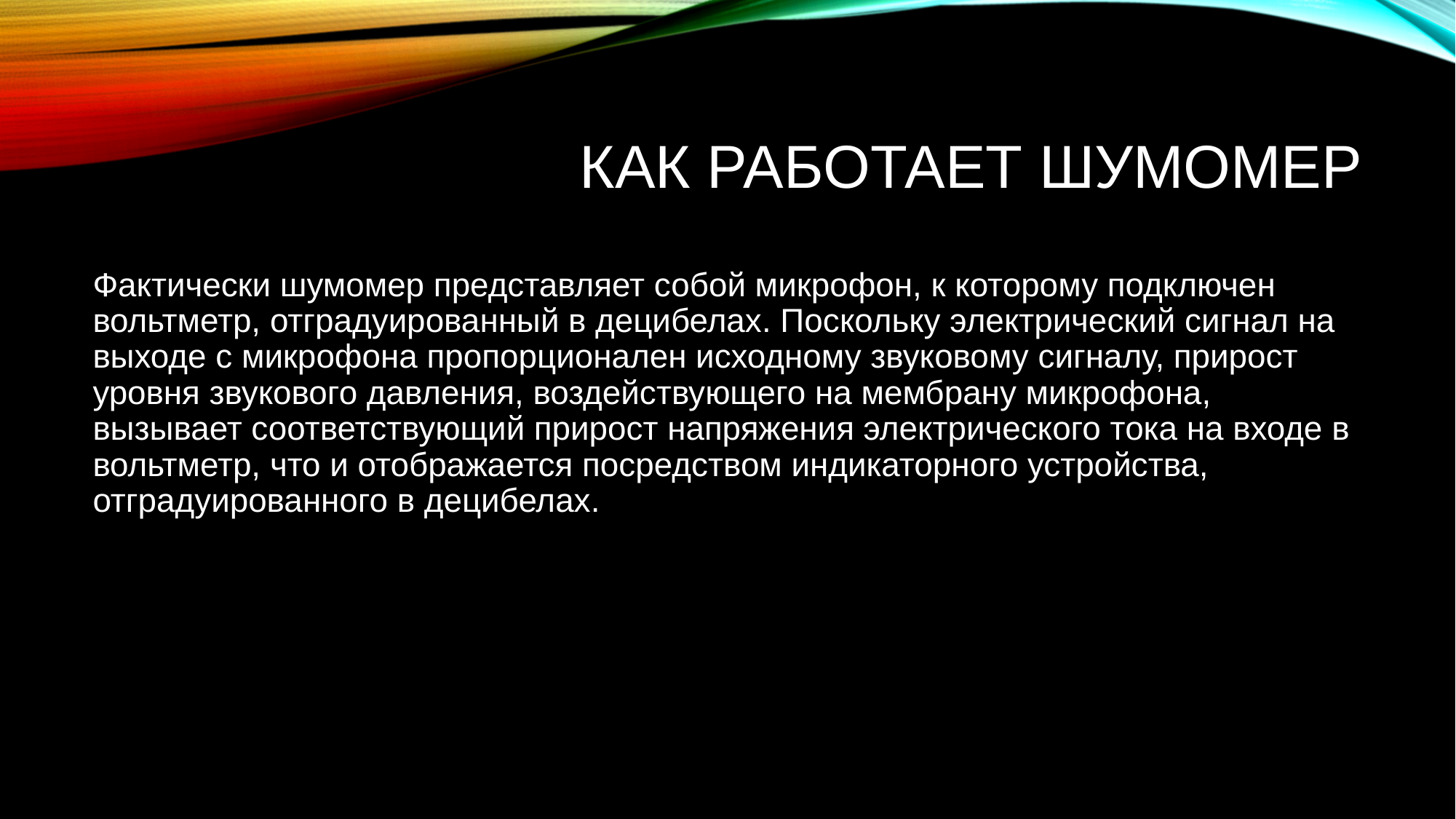

# Как работает шумомер
Фактически шумомер представляет собой микрофон, к которому подключен вольтметр, отградуированный в децибелах. Поскольку электрический сигнал на выходе с микрофона пропорционален исходному звуковому сигналу, прирост уровня звукового давления, воздействующего на мембрану микрофона, вызывает соответствующий прирост напряжения электрического тока на входе в вольтметр, что и отображается посредством индикаторного устройства, отградуированного в децибелах.